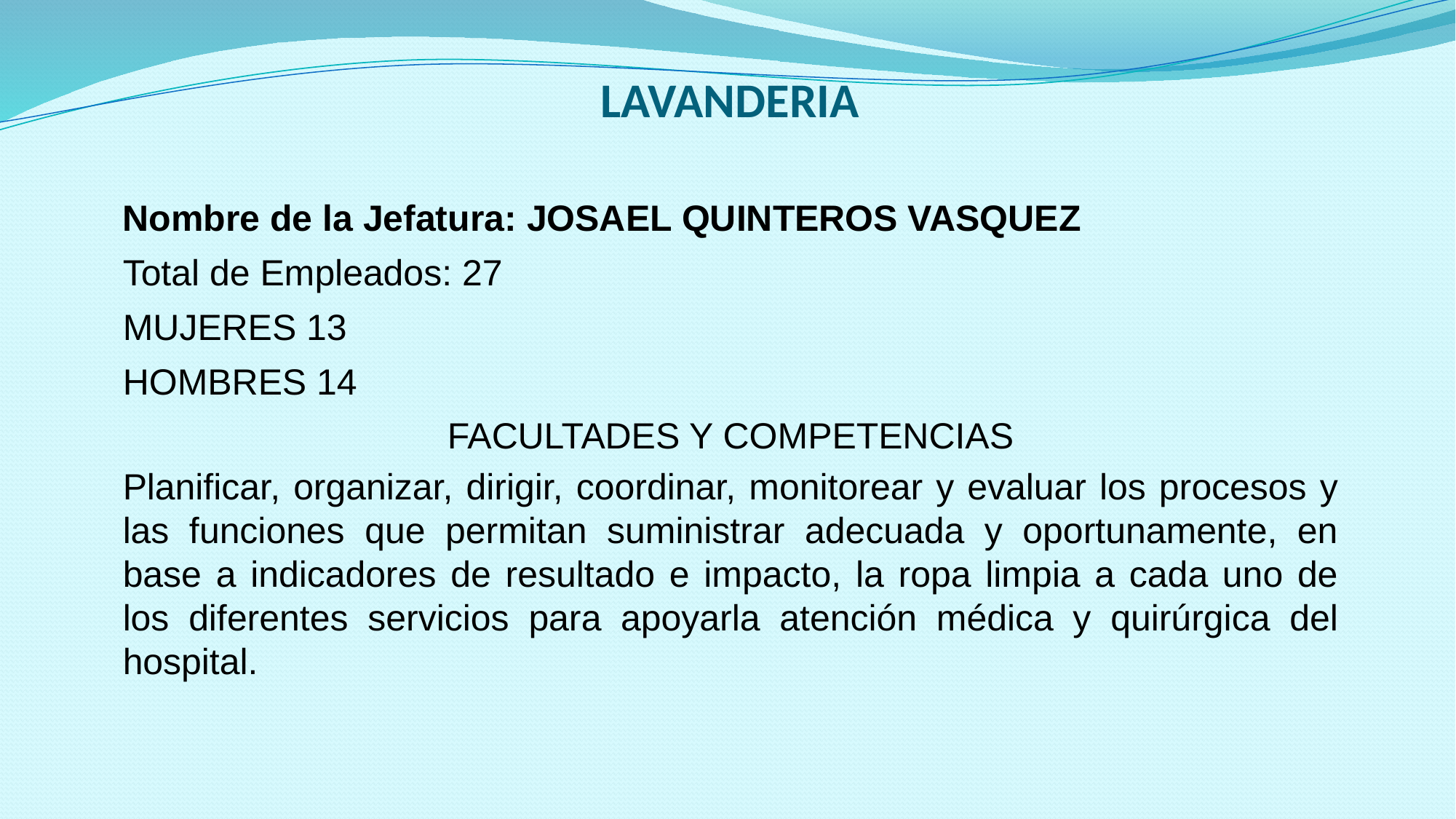

# LAVANDERIA
Nombre de la Jefatura: JOSAEL QUINTEROS VASQUEZ
Total de Empleados: 27
MUJERES 13
HOMBRES 14
FACULTADES Y COMPETENCIAS
Planificar, organizar, dirigir, coordinar, monitorear y evaluar los procesos y las funciones que permitan suministrar adecuada y oportunamente, en base a indicadores de resultado e impacto, la ropa limpia a cada uno de los diferentes servicios para apoyarla atención médica y quirúrgica del hospital.